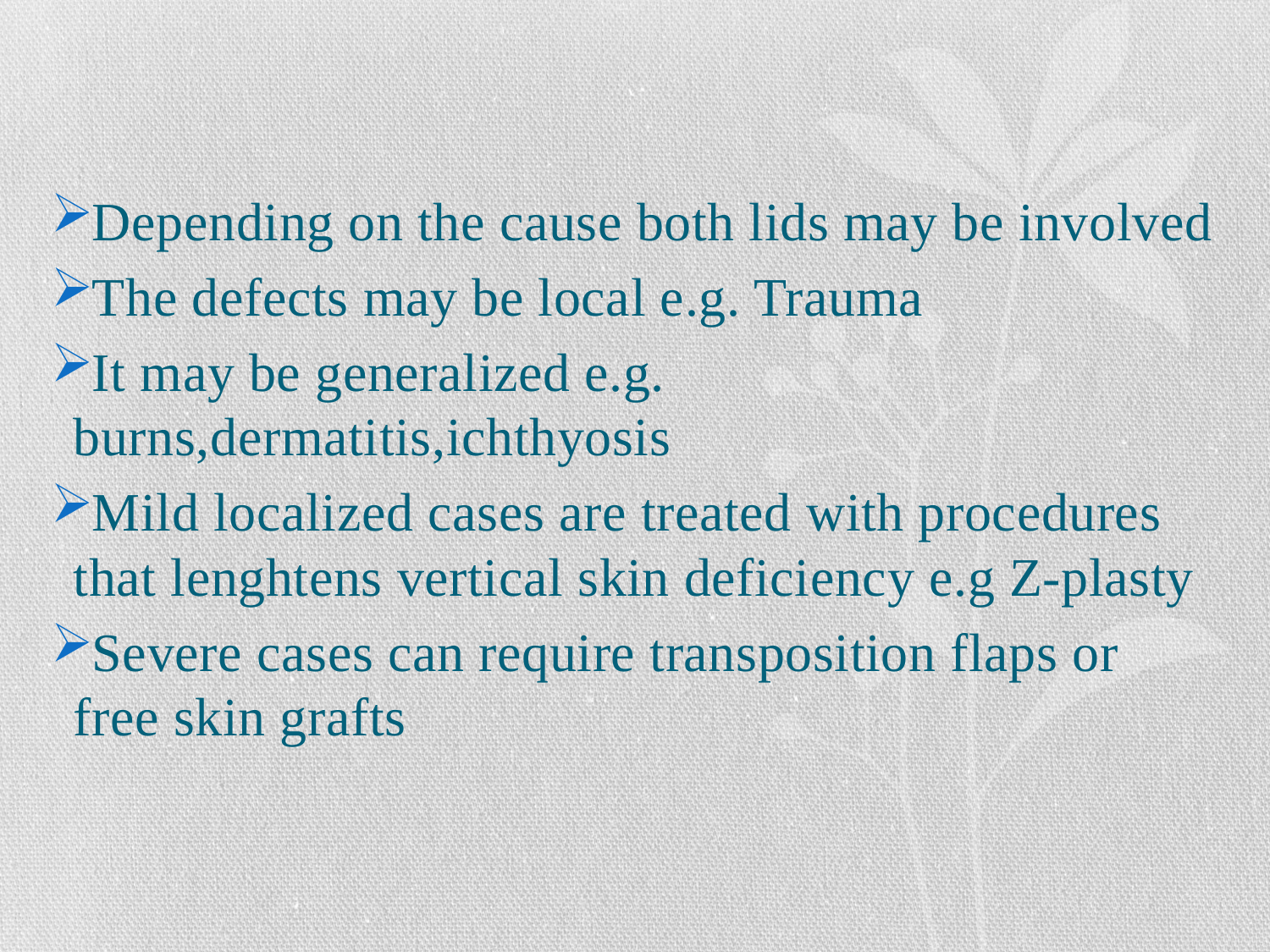

#
Depending on the cause both lids may be involved
The defects may be local e.g. Trauma
It may be generalized e.g. burns,dermatitis,ichthyosis
Mild localized cases are treated with procedures that lenghtens vertical skin deficiency e.g Z-plasty
Severe cases can require transposition flaps or free skin grafts